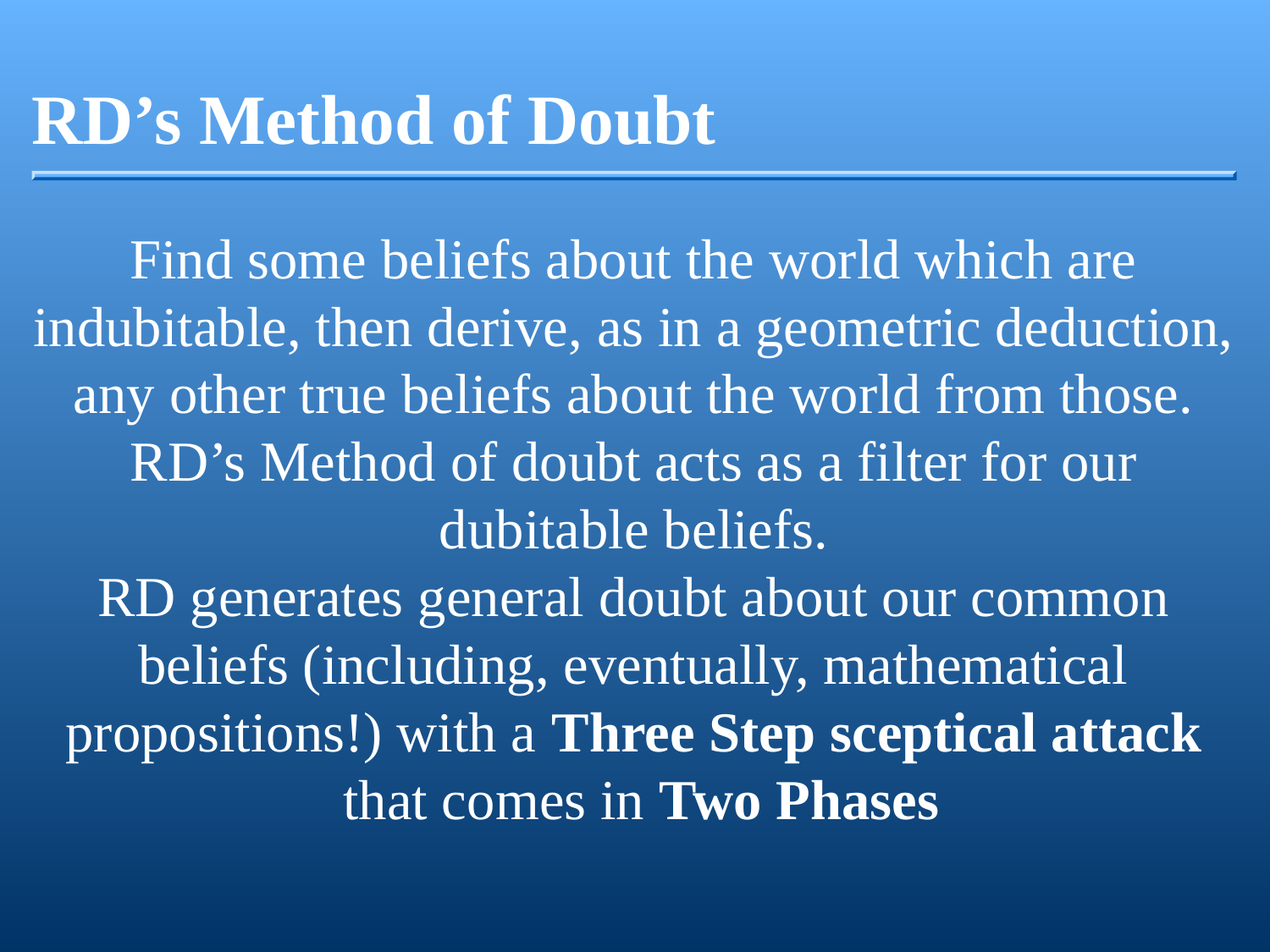

RD’s Method of Doubt

Find some beliefs about the world which are indubitable, then derive, as in a geometric deduction, any other true beliefs about the world from those. RD’s Method of doubt acts as a filter for our dubitable beliefs.
RD generates general doubt about our common beliefs (including, eventually, mathematical propositions!) with a Three Step sceptical attack
 that comes in Two Phases